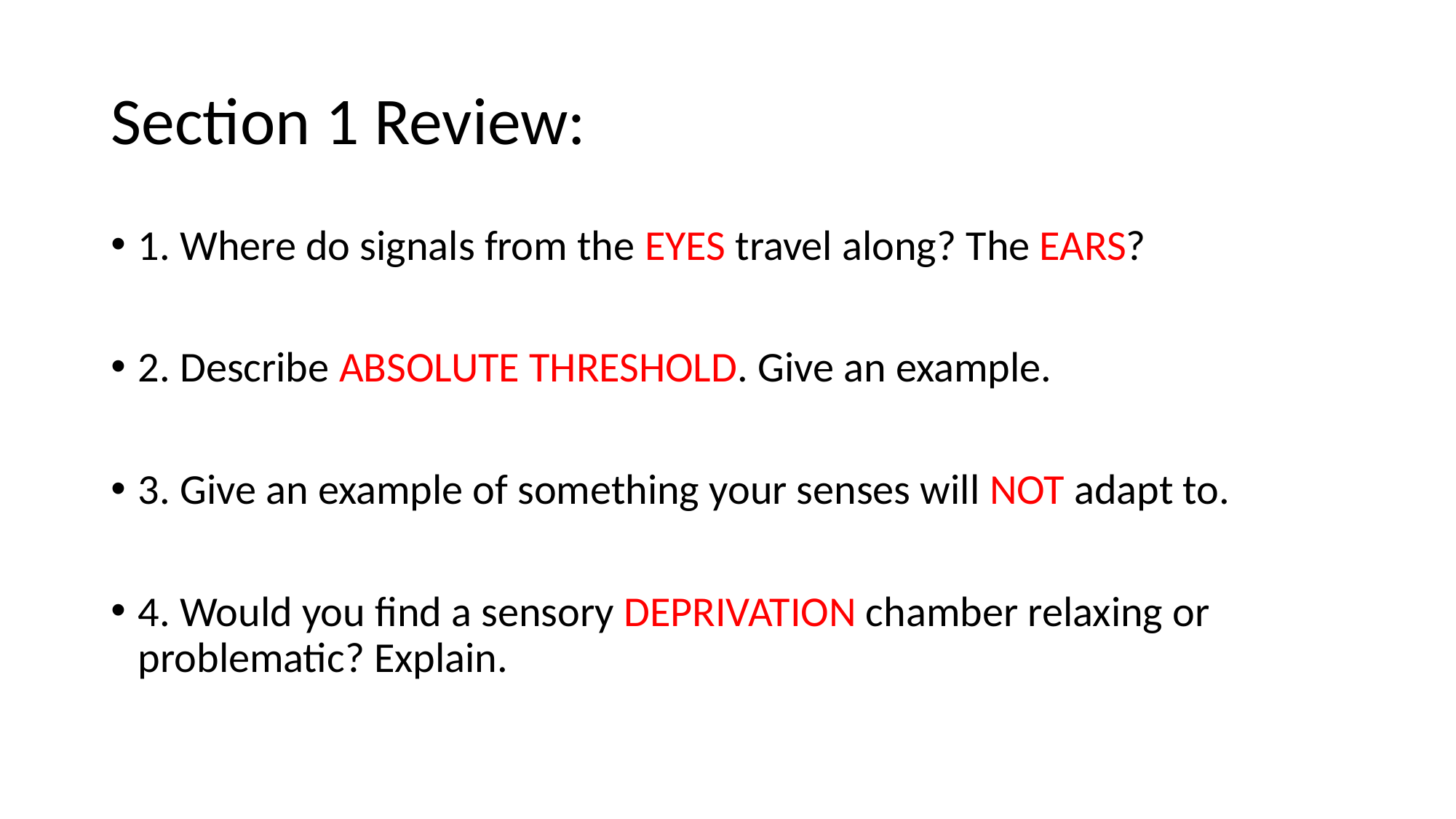

# Section 1 Review:
1. Where do signals from the EYES travel along? The EARS?

2. Describe ABSOLUTE THRESHOLD. Give an example.

3. Give an example of something your senses will NOT adapt to.

4. Would you find a sensory DEPRIVATION chamber relaxing or problematic? Explain.